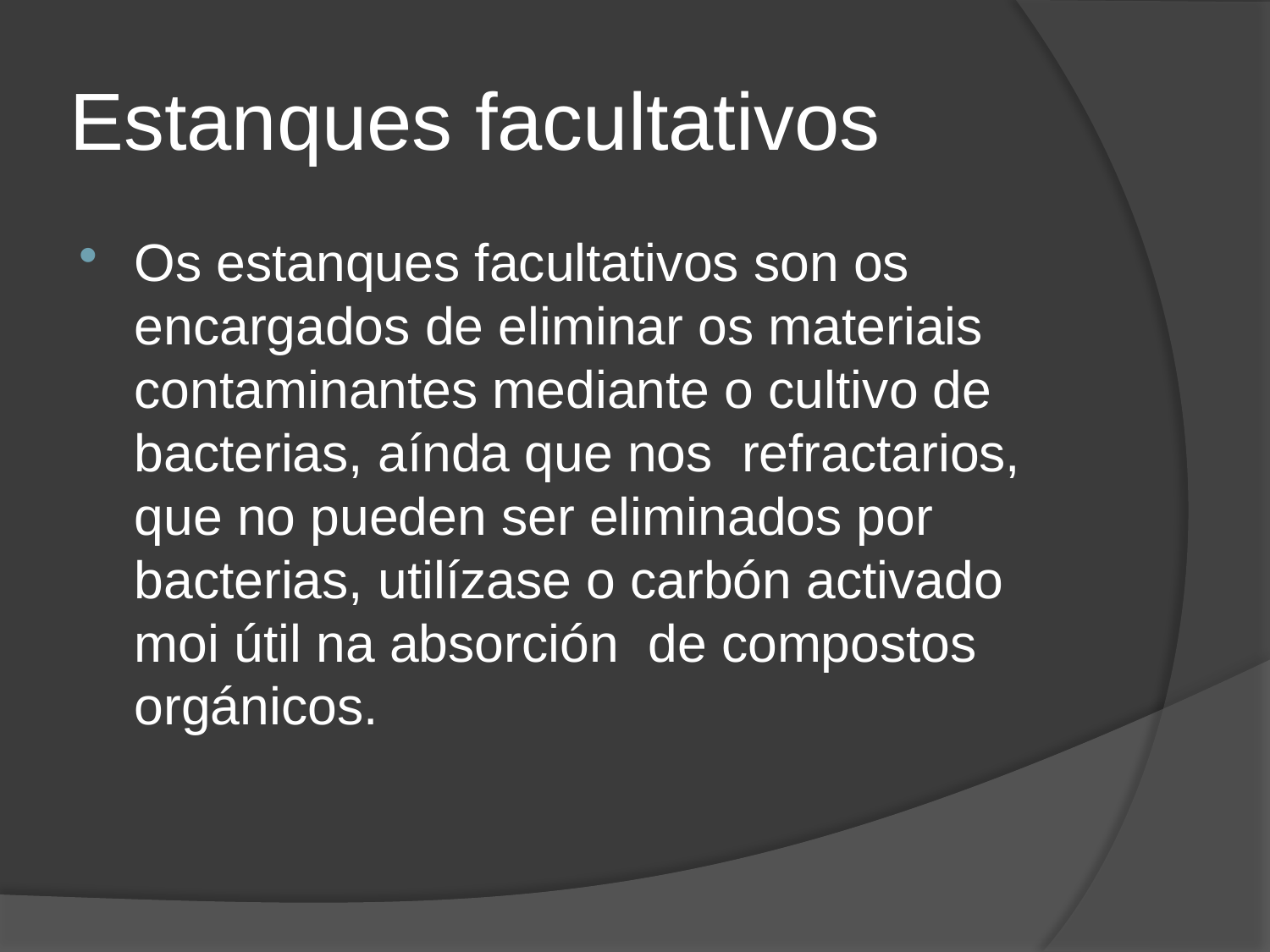

# Estanques facultativos
Os estanques facultativos son os encargados de eliminar os materiais contaminantes mediante o cultivo de bacterias, aínda que nos  refractarios, que no pueden ser eliminados por bacterias, utilízase o carbón activado moi útil na absorción  de compostos orgánicos.